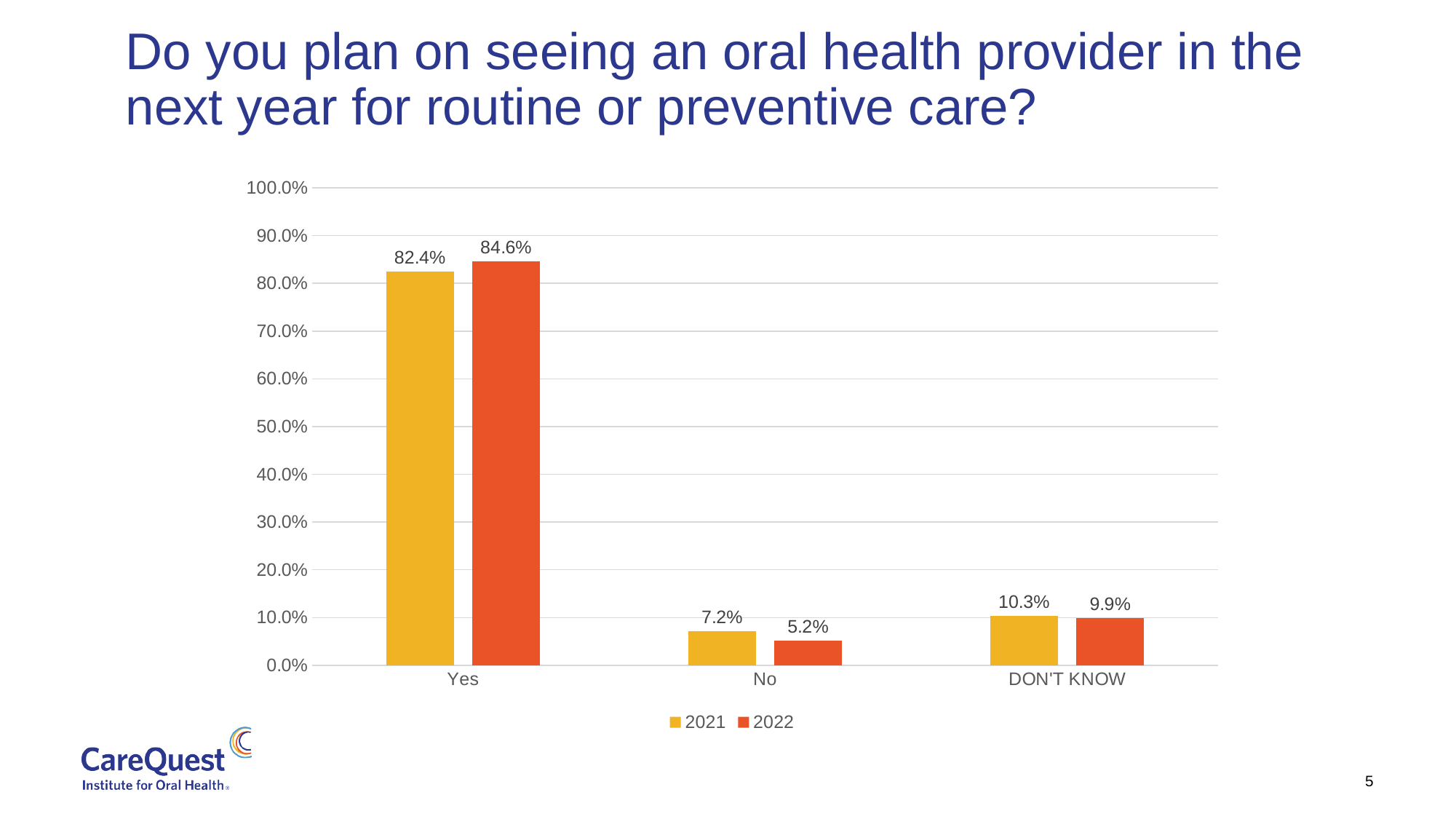

# Do you plan on seeing an oral health provider in the next year for routine or preventive care?

### Chart

| Category | 2021 | 2022 |
|---|---|---|
| Yes | 0.824 | 0.846 |
| No | 0.072 | 0.052 |
| DON'T KNOW | 0.103 | 0.099 |